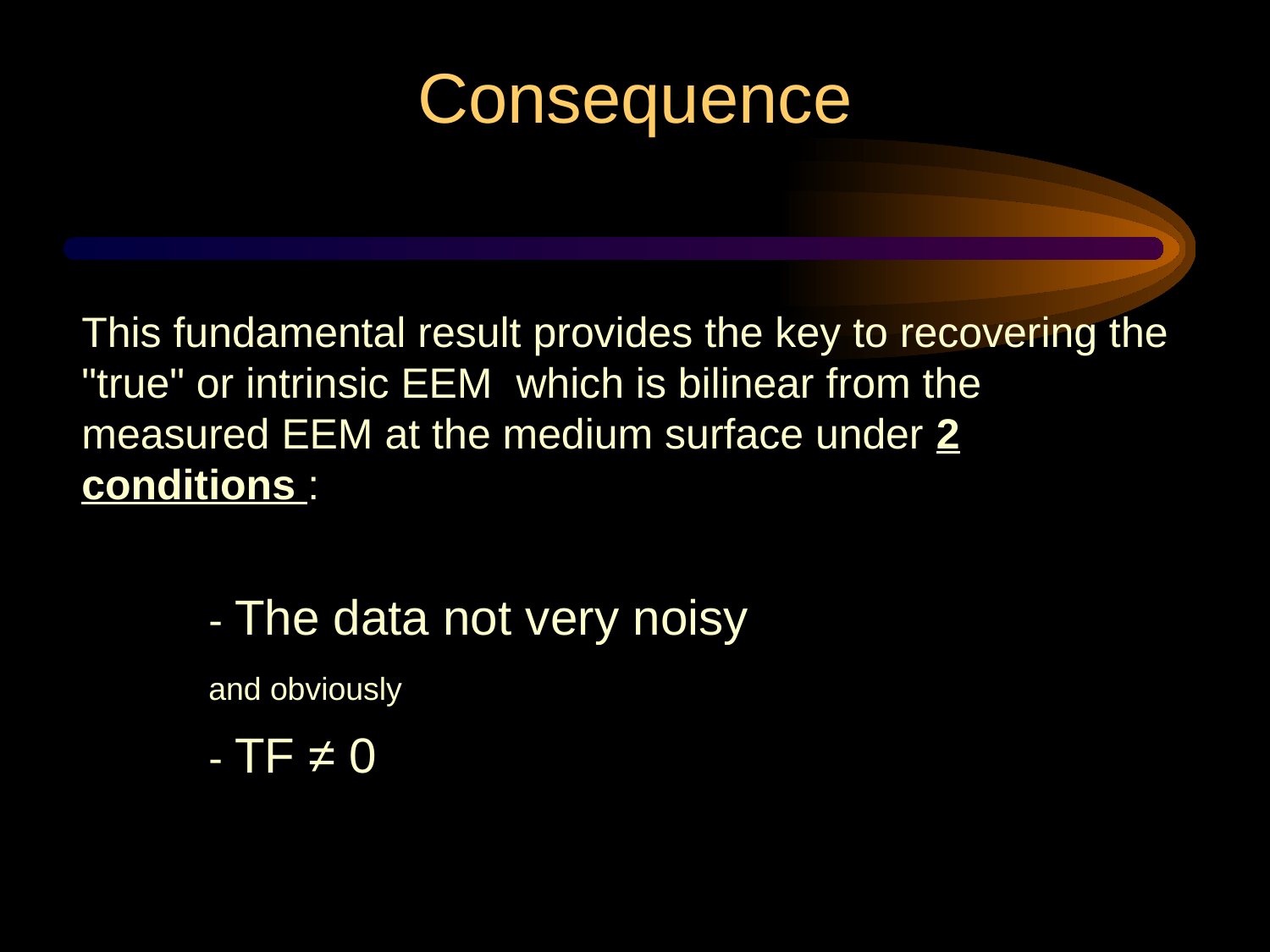

# Consequence

This fundamental result provides the key to recovering the "true" or intrinsic EEM  which is bilinear from the measured EEM at the medium surface under 2 conditions :

	- The data not very noisy
	and obviously
	- TF ≠ 0